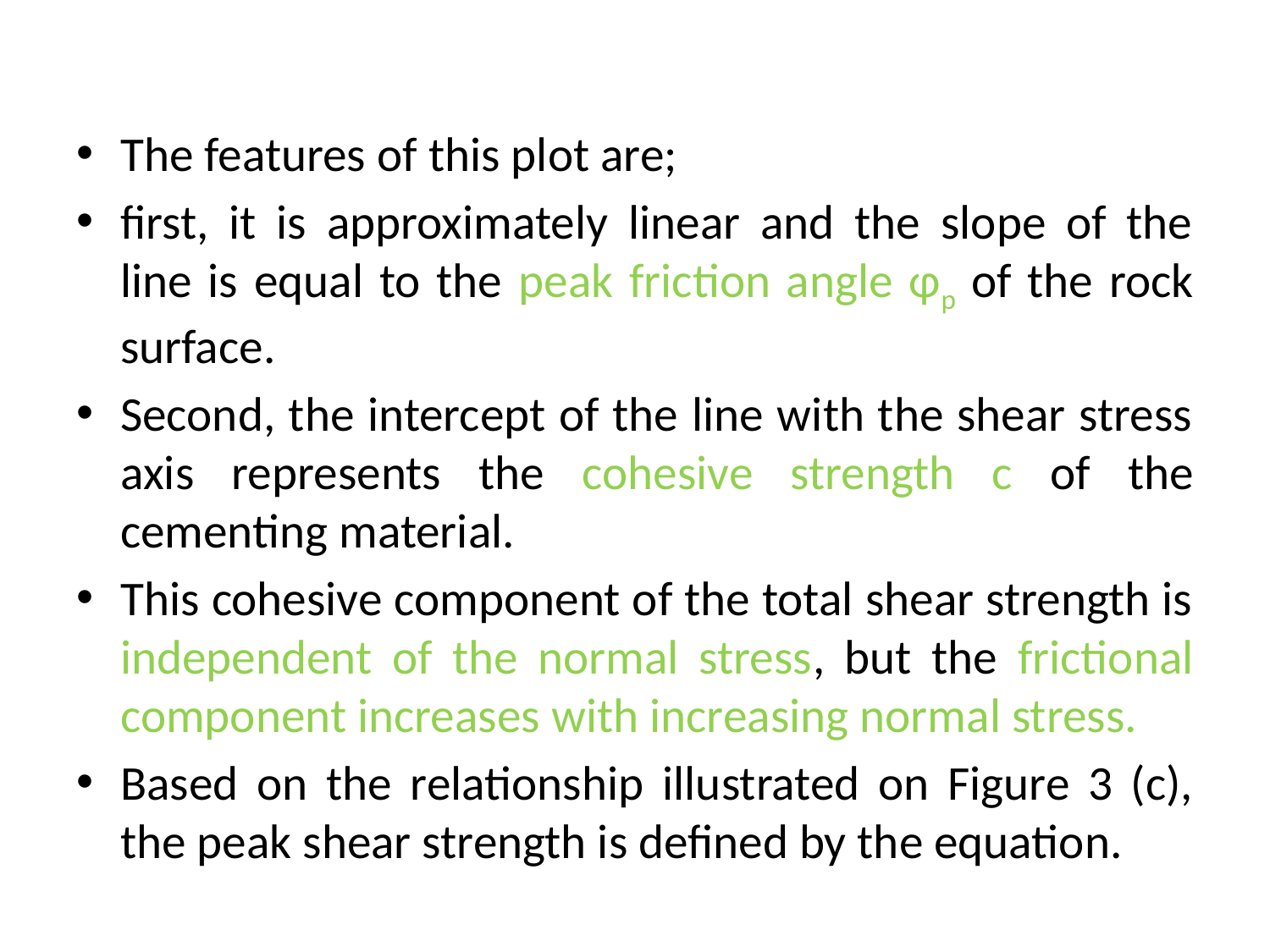

The features of this plot are;
first, it is approximately linear and the slope of the line is equal to the peak friction angle φp of the rock surface.
Second, the intercept of the line with the shear stress axis represents the cohesive strength c of the cementing material.
This cohesive component of the total shear strength is independent of the normal stress, but the frictional component increases with increasing normal stress.
Based on the relationship illustrated on Figure 3 (c), the peak shear strength is deﬁned by the equation.